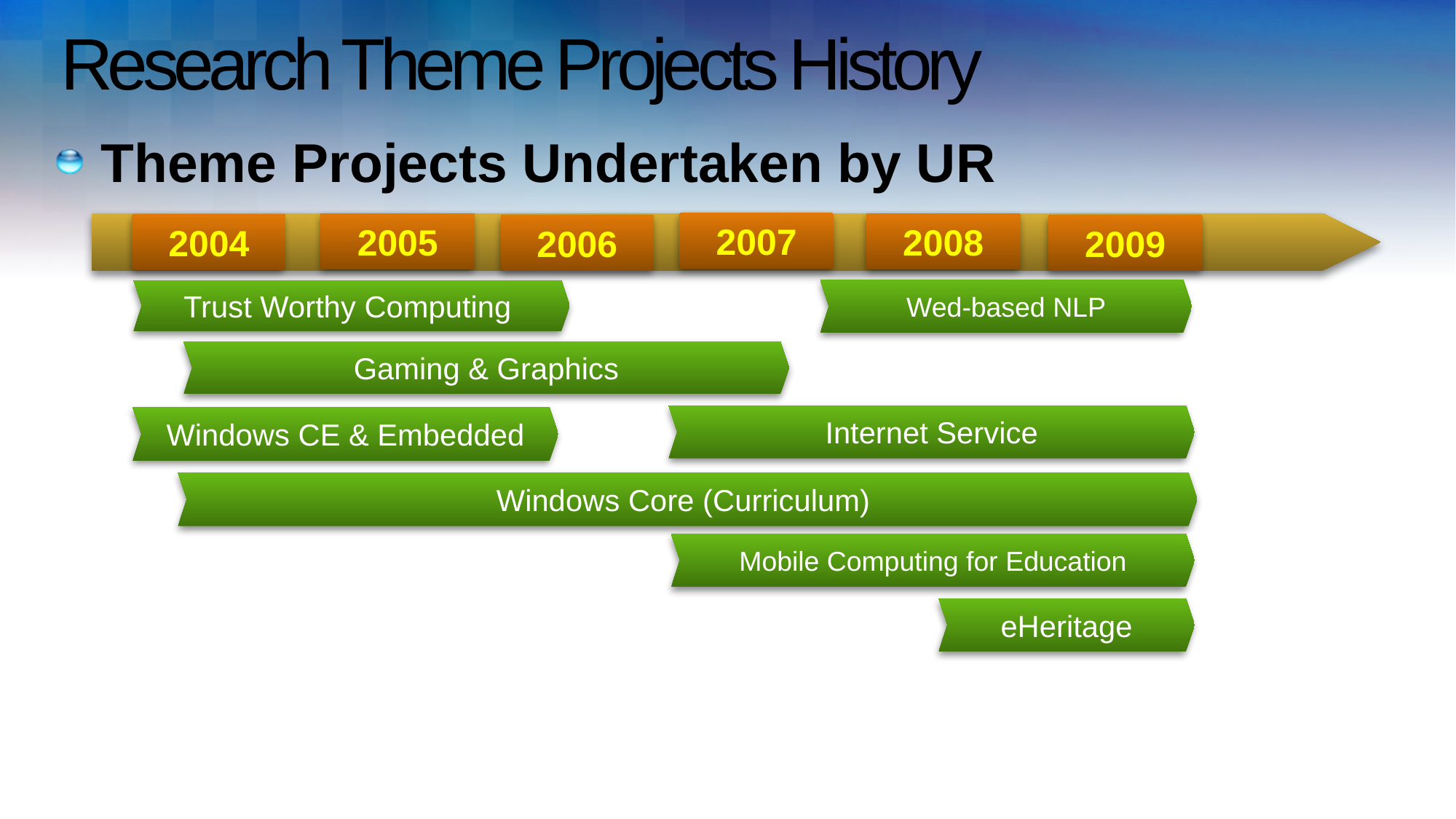

# Research Theme Projects History
Theme Projects Undertaken by UR
2007

2005
2008
2004
2006
Wed-based NLP
Trust Worthy Computing
Gaming & Graphics
Internet Service
Windows CE & Embedded
Windows Core (Curriculum)
Mobile Computing for Education
2009
eHeritage